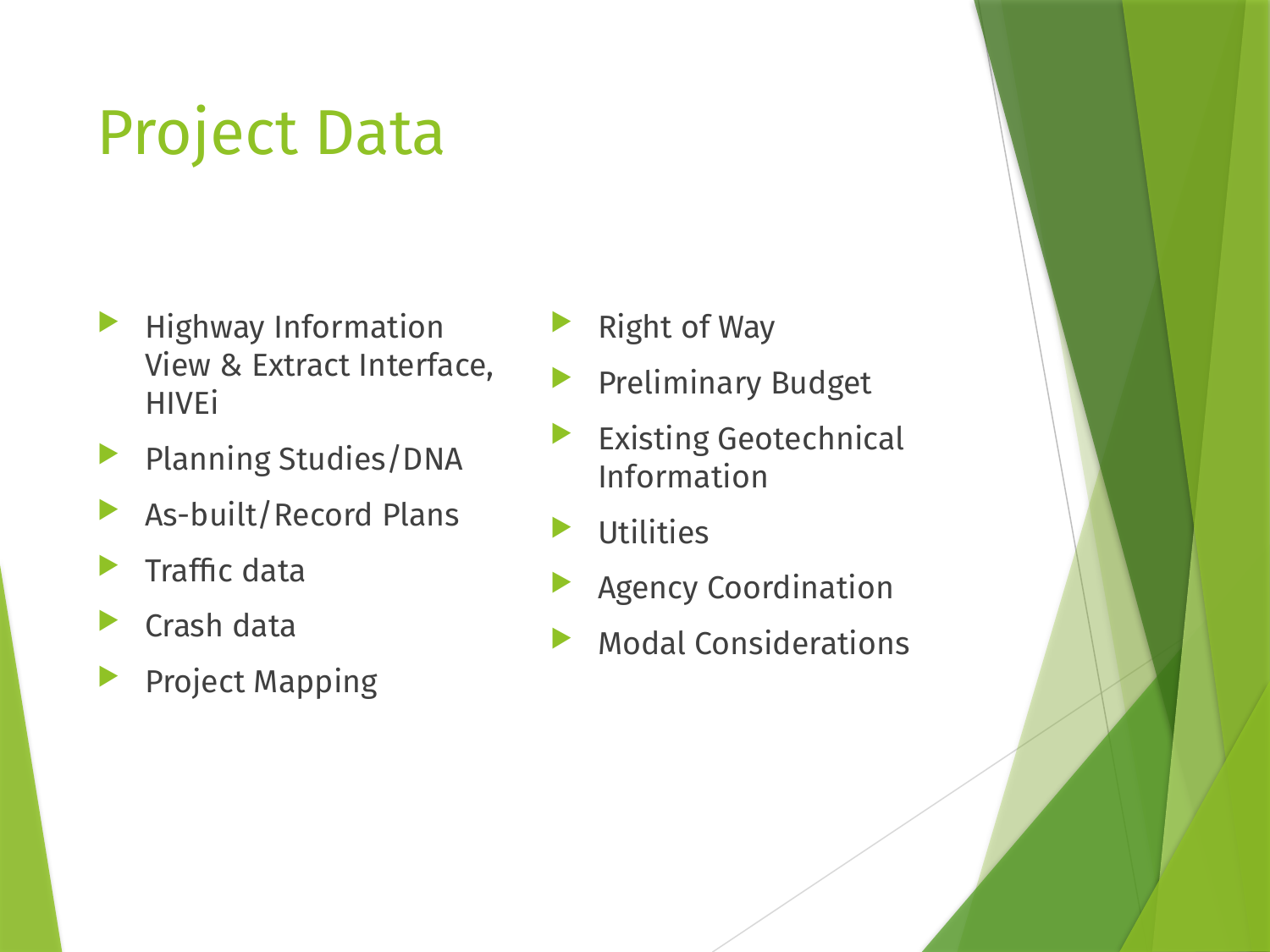

# Project Data
Highway Information View & Extract Interface, HIVEi
Planning Studies/DNA
As-built/Record Plans
Traffic data
Crash data
Project Mapping

Right of Way
Preliminary Budget
Existing Geotechnical Information
Utilities
Agency Coordination
Modal Considerations